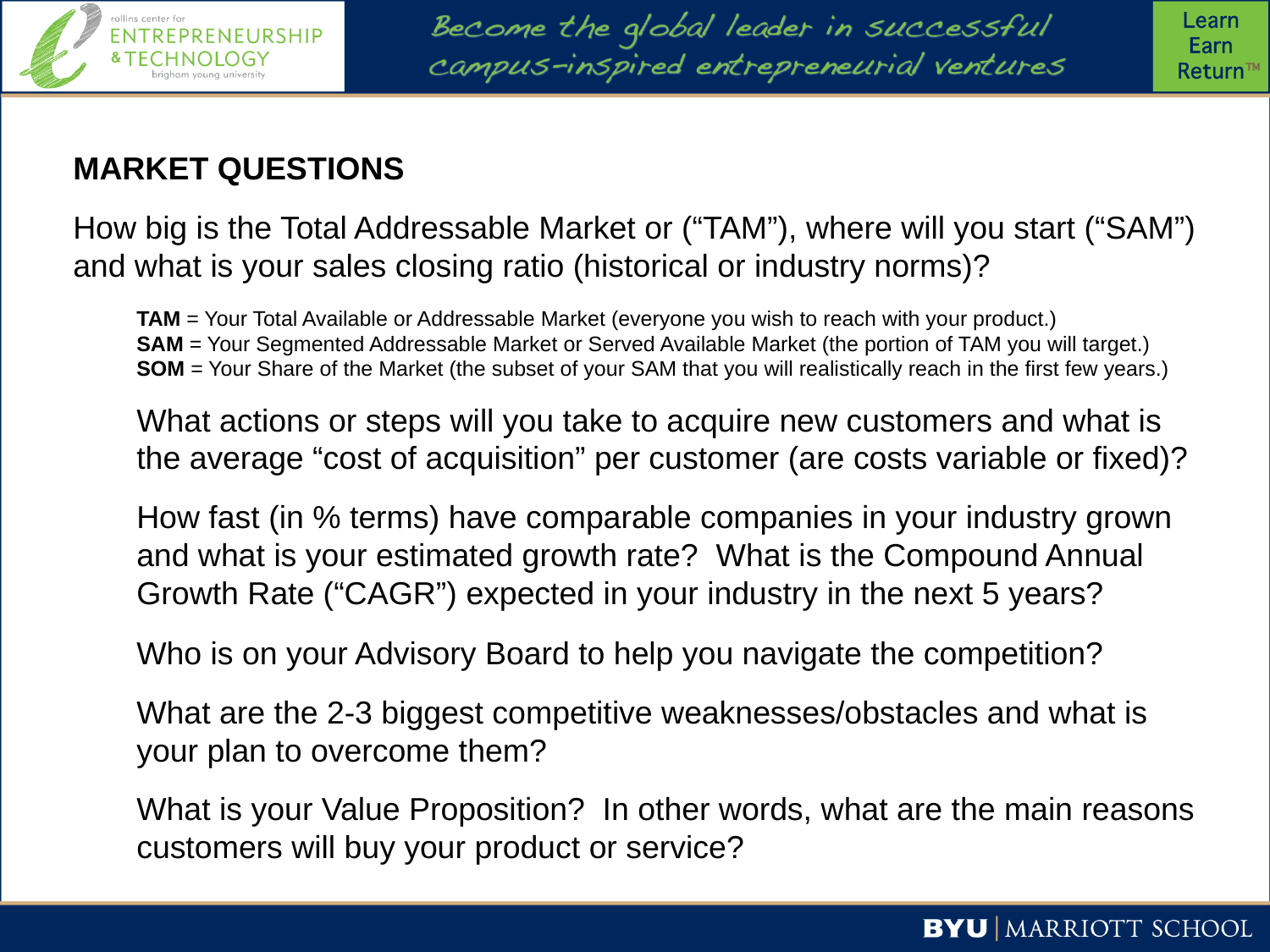

MARKET QUESTIONS
How big is the Total Addressable Market or (“TAM”), where will you start (“SAM”) and what is your sales closing ratio (historical or industry norms)?
TAM = Your Total Available or Addressable Market (everyone you wish to reach with your product.)
SAM = Your Segmented Addressable Market or Served Available Market (the portion of TAM you will target.)
SOM = Your Share of the Market (the subset of your SAM that you will realistically reach in the first few years.)

What actions or steps will you take to acquire new customers and what is the average “cost of acquisition” per customer (are costs variable or fixed)?
How fast (in % terms) have comparable companies in your industry grown and what is your estimated growth rate?  What is the Compound Annual Growth Rate (“CAGR”) expected in your industry in the next 5 years?
Who is on your Advisory Board to help you navigate the competition?
What are the 2-3 biggest competitive weaknesses/obstacles and what is your plan to overcome them?
What is your Value Proposition?  In other words, what are the main reasons customers will buy your product or service?